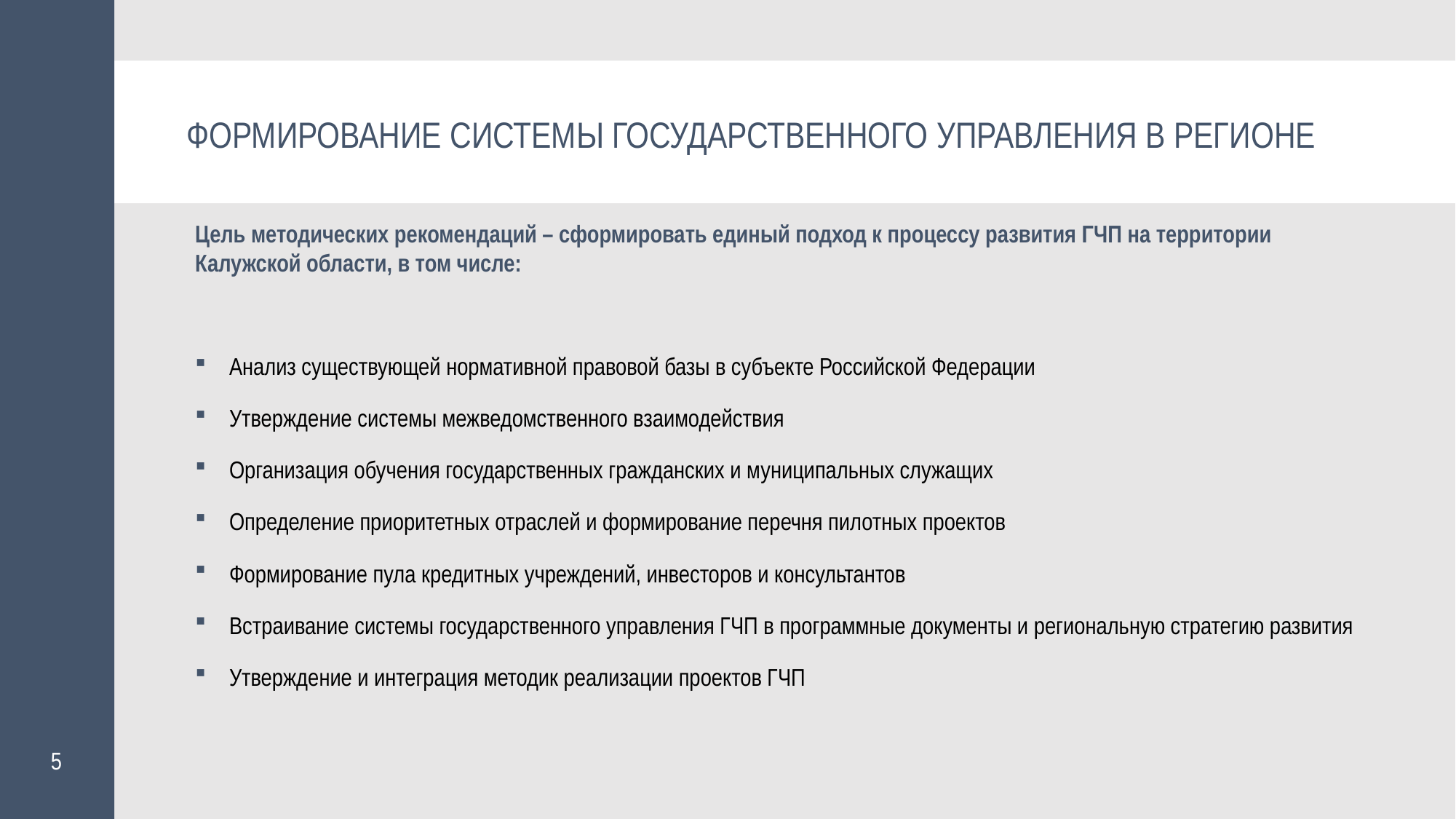

ФОРМИРОВАНИЕ СИСТЕМЫ ГОСУДАРСТВЕННОГО УПРАВЛЕНИЯ В РЕГИОНЕ
Цель методических рекомендаций – сформировать единый подход к процессу развития ГЧП на территории Калужской области, в том числе:

Анализ существующей нормативной правовой базы в субъекте Российской Федерации
Утверждение системы межведомственного взаимодействия
Организация обучения государственных гражданских и муниципальных служащих
Определение приоритетных отраслей и формирование перечня пилотных проектов
Формирование пула кредитных учреждений, инвесторов и консультантов
Встраивание системы государственного управления ГЧП в программные документы и региональную стратегию развития
Утверждение и интеграция методик реализации проектов ГЧП

[unsupported chart]

5